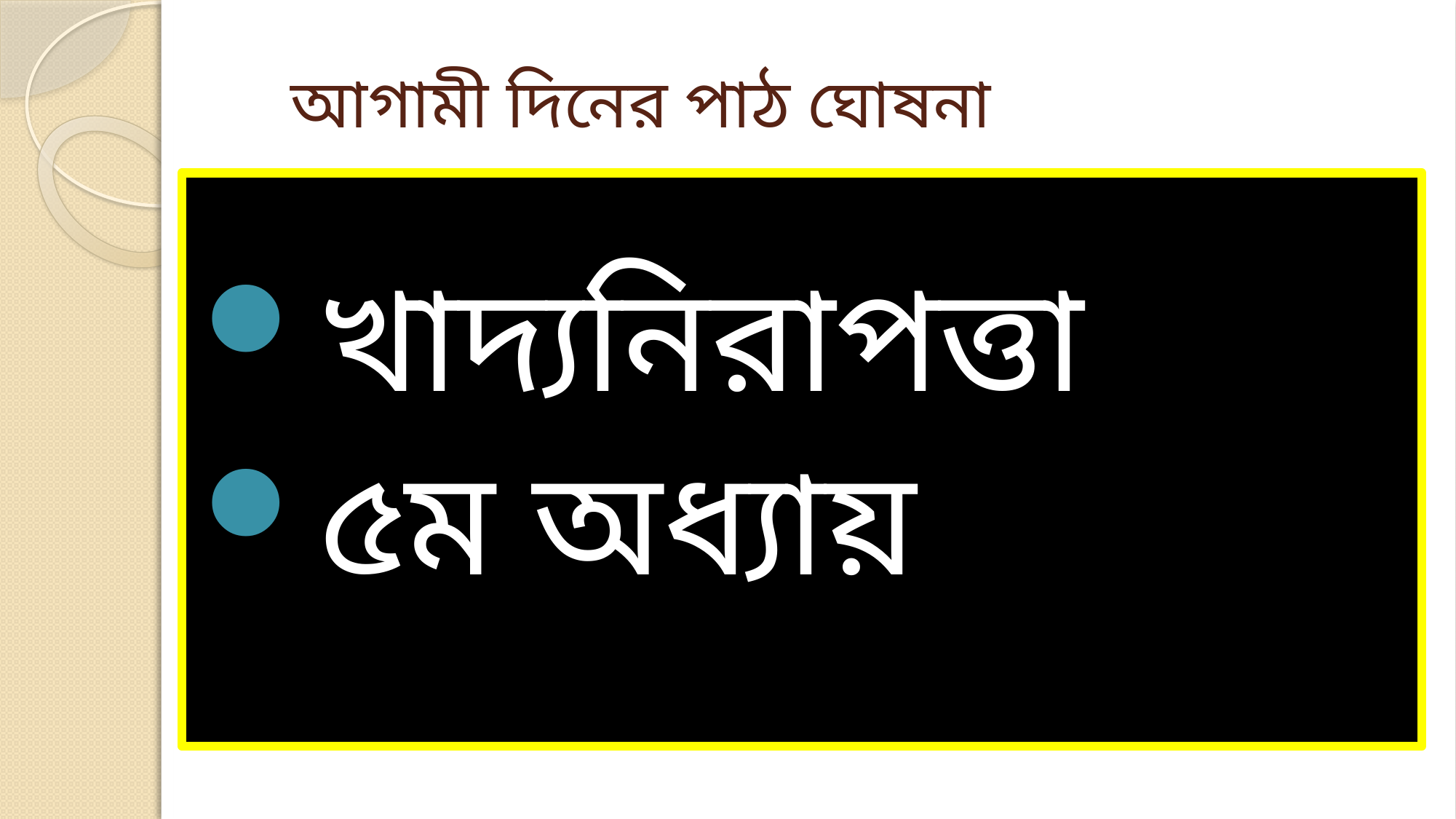

# আগামী দিনের পাঠ ঘোষনা

খাদ্যনিরাপত্তা
৫ম অধ্যায়